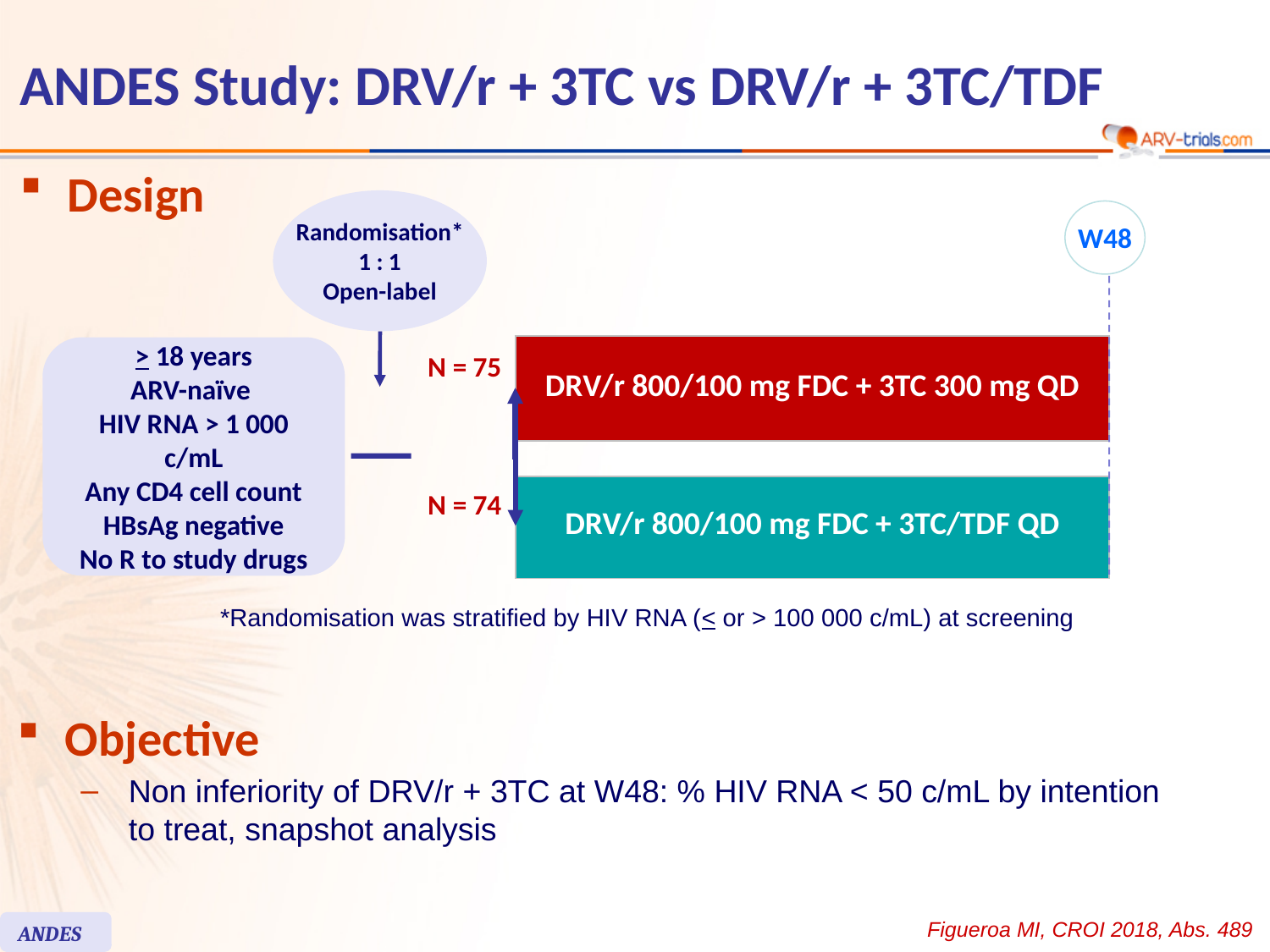

# ANDES Study: DRV/r + 3TC vs DRV/r + 3TC/TDF
Design
Randomisation*
1 : 1
Open-label
W48

> 18 years
ARV-naïve
HIV RNA > 1 000 c/mL
Any CD4 cell count
HBsAg negative
No R to study drugs
| DRV/r 800/100 mg FDC + 3TC 300 mg QD |
| --- |
N = 75

| DRV/r 800/100 mg FDC + 3TC/TDF QD |
| --- |
N = 74
*Randomisation was stratified by HIV RNA (< or > 100 000 c/mL) at screening
Objective
Non inferiority of DRV/r + 3TC at W48: % HIV RNA < 50 c/mL by intention
to treat, snapshot analysis
Figueroa MI, CROI 2018, Abs. 489

ANDES